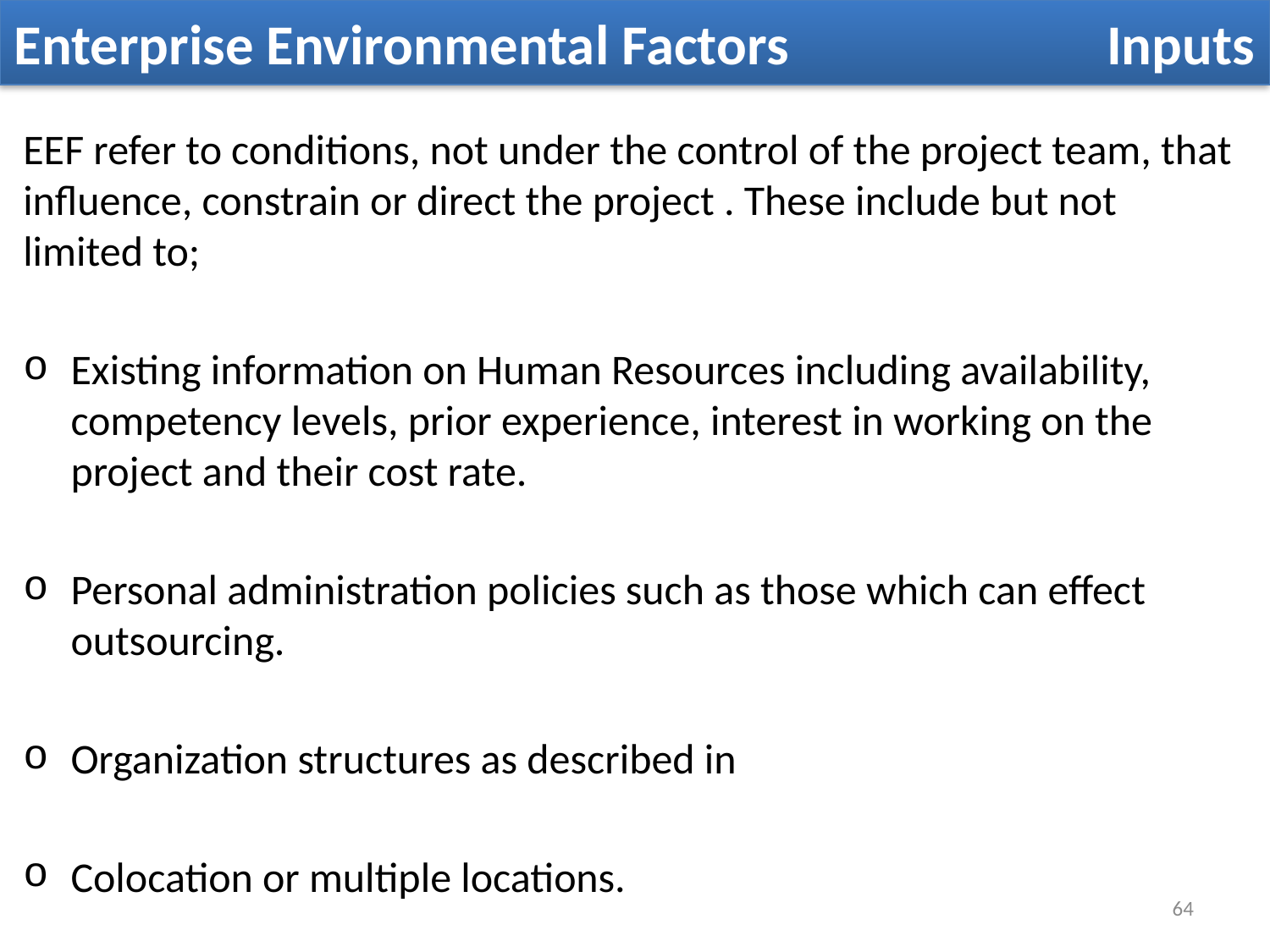

Enterprise Environmental Factors                         Inputs
EEF refer to conditions, not under the control of the project team, that influence, constrain or direct the project . These include but not limited to;

Existing information on Human Resources including availability, competency levels, prior experience, interest in working on the project and their cost rate.

Personal administration policies such as those which can effect outsourcing.

Organization structures as described in

Colocation or multiple locations.
64